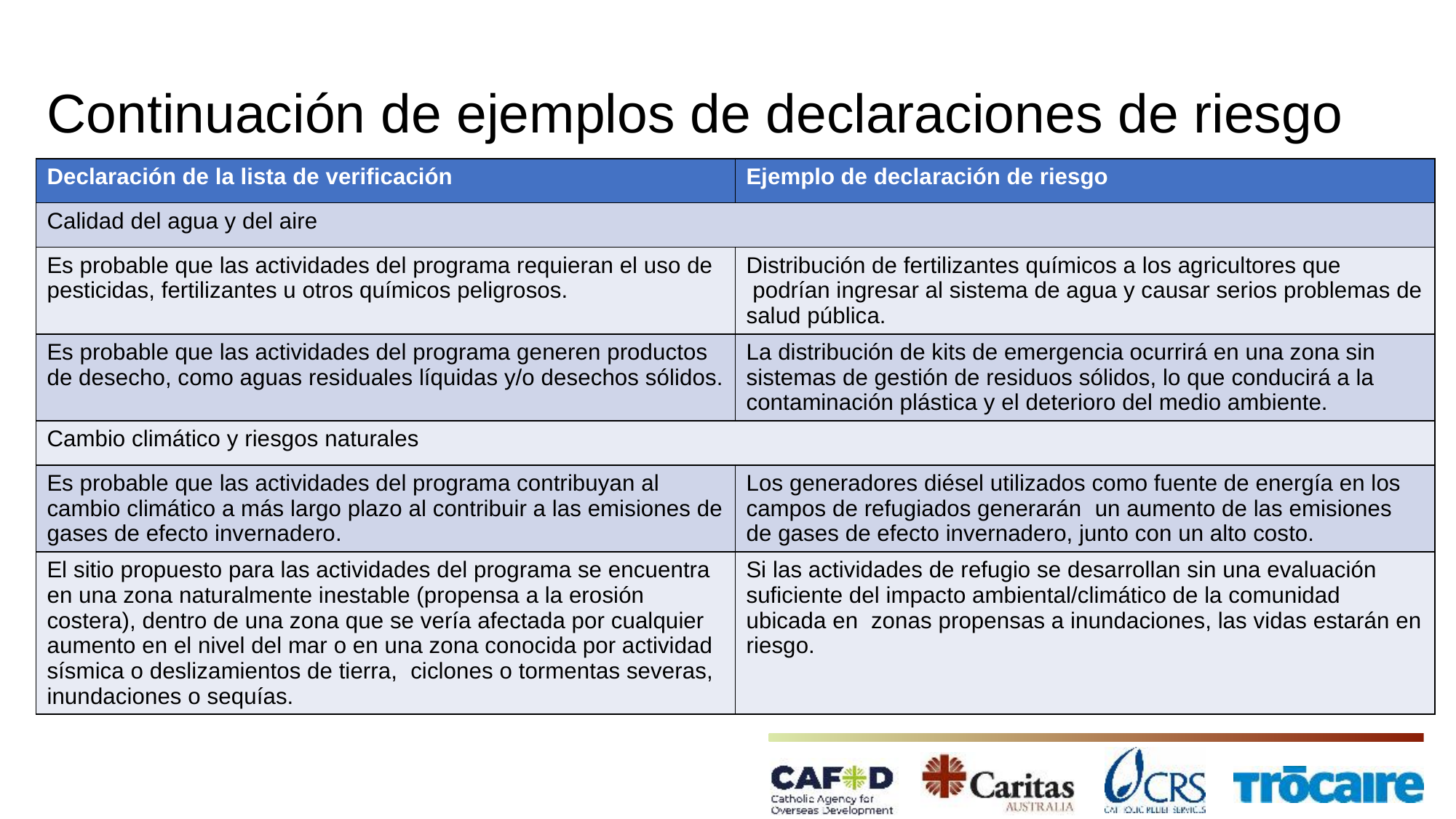

# Continuación de ejemplos de declaraciones de riesgo
| Declaración de la lista de verificación | Ejemplo de declaración de riesgo |
| --- | --- |
| Calidad del agua y del aire |  |
| Es probable que las actividades del programa requieran el uso de pesticidas, fertilizantes u otros químicos peligrosos. | Distribución de fertilizantes químicos a los agricultores que  podrían ingresar al sistema de agua y causar serios problemas de salud pública. |
| Es probable que las actividades del programa generen productos de desecho, como aguas residuales líquidas y/o desechos sólidos. | La distribución de kits de emergencia ocurrirá en una zona sin sistemas de gestión de residuos sólidos, lo que conducirá a la contaminación plástica y el deterioro del medio ambiente. |
| Cambio climático y riesgos naturales |  |
| Es probable que las actividades del programa contribuyan al cambio climático a más largo plazo al contribuir a las emisiones de gases de efecto invernadero. | Los generadores diésel utilizados como fuente de energía en los campos de refugiados generarán  un aumento de las emisiones de gases de efecto invernadero, junto con un alto costo. |
| El sitio propuesto para las actividades del programa se encuentra en una zona naturalmente inestable (propensa a la erosión costera), dentro de una zona que se vería afectada por cualquier aumento en el nivel del mar o en una zona conocida por actividad sísmica o deslizamientos de tierra,  ciclones o tormentas severas, inundaciones o sequías. | Si las actividades de refugio se desarrollan sin una evaluación suficiente del impacto ambiental/climático de la comunidad ubicada en  zonas propensas a inundaciones, las vidas estarán en riesgo. |